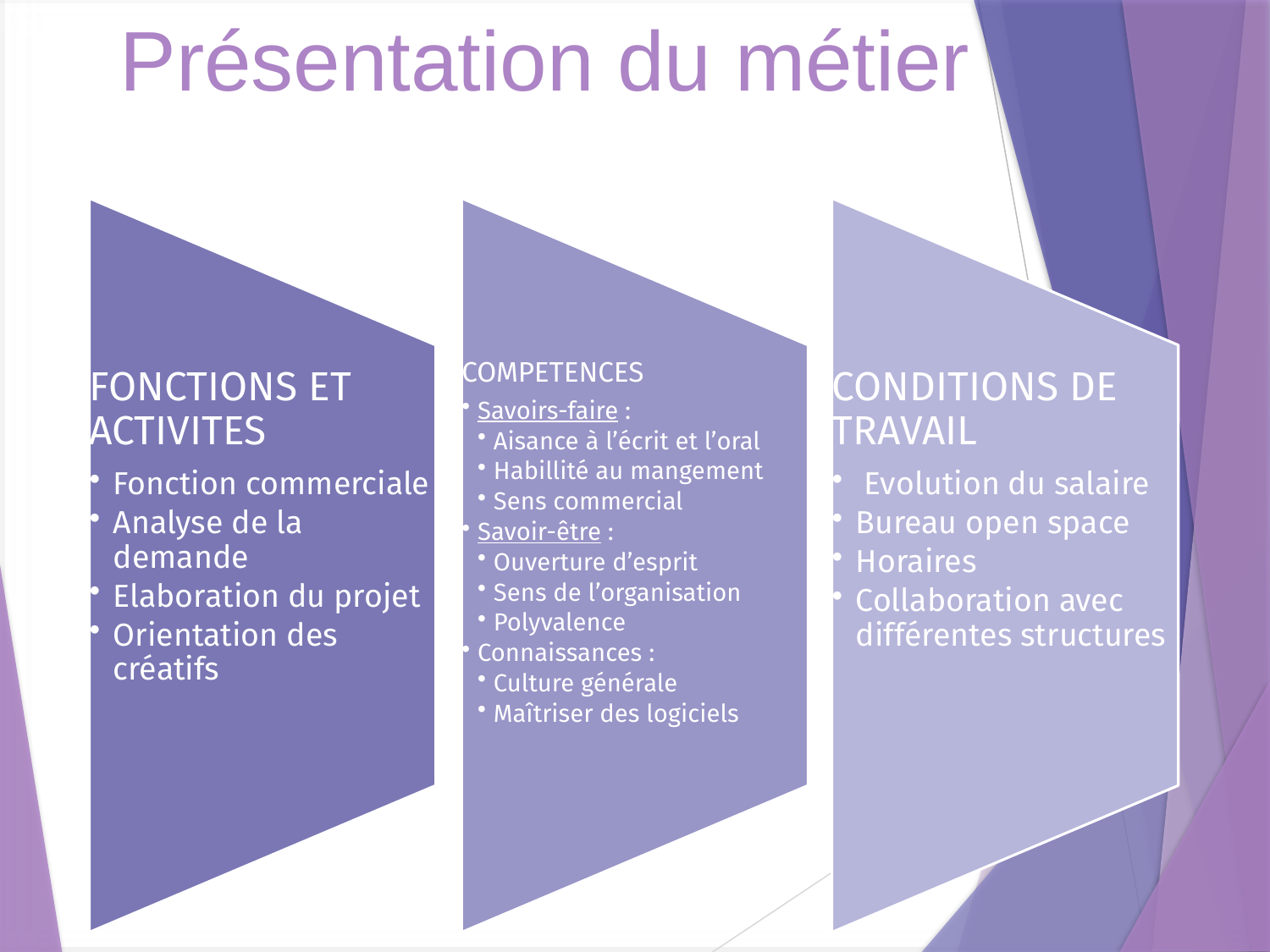

# Présentation du métier
FONCTIONS ET ACTIVITES
Fonction commerciale
Analyse de la demande
Elaboration du projet
Orientation des créatifs

COMPETENCES
Savoirs-faire :
Aisance à l’écrit et l’oral
Habillité au mangement
Sens commercial
Savoir-être :
Ouverture d’esprit
Sens de l’organisation
Polyvalence
Connaissances :
Culture générale
Maîtriser des logiciels
CONDITIONS DE TRAVAIL
 Evolution du salaire
Bureau open space
Horaires
Collaboration avec différentes structures
4